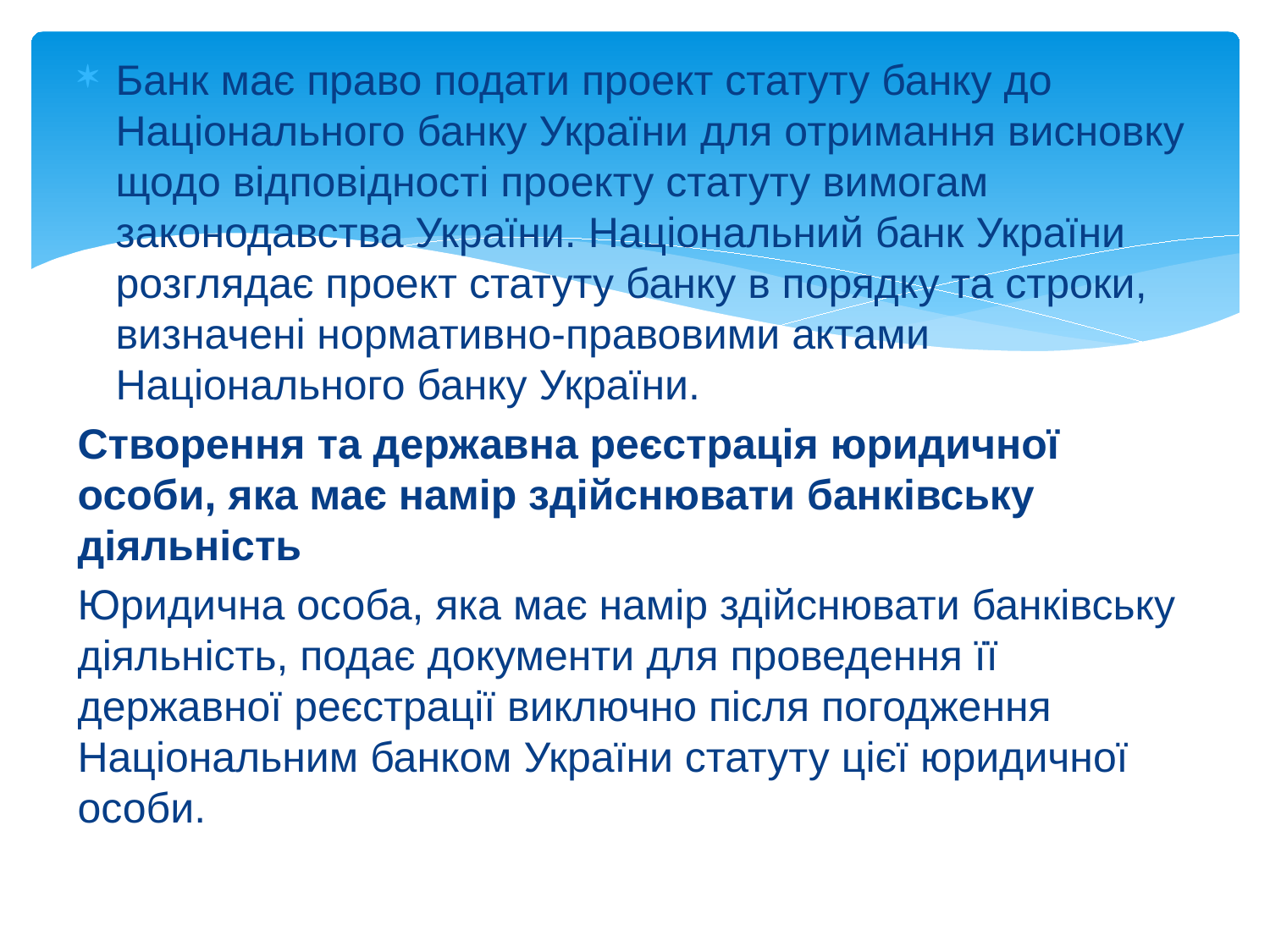

Банк має право подати проект статуту банку до Національного банку України для отримання висновку щодо відповідності проекту статуту вимогам законодавства України. Національний банк України розглядає проект статуту банку в порядку та строки, визначені нормативно-правовими актами Національного банку України.
Створення та державна реєстрація юридичної особи, яка має намір здійснювати банківську діяльність
Юридична особа, яка має намір здійснювати банківську діяльність, подає документи для проведення її державної реєстрації виключно після погодження Національним банком України статуту цієї юридичної особи.